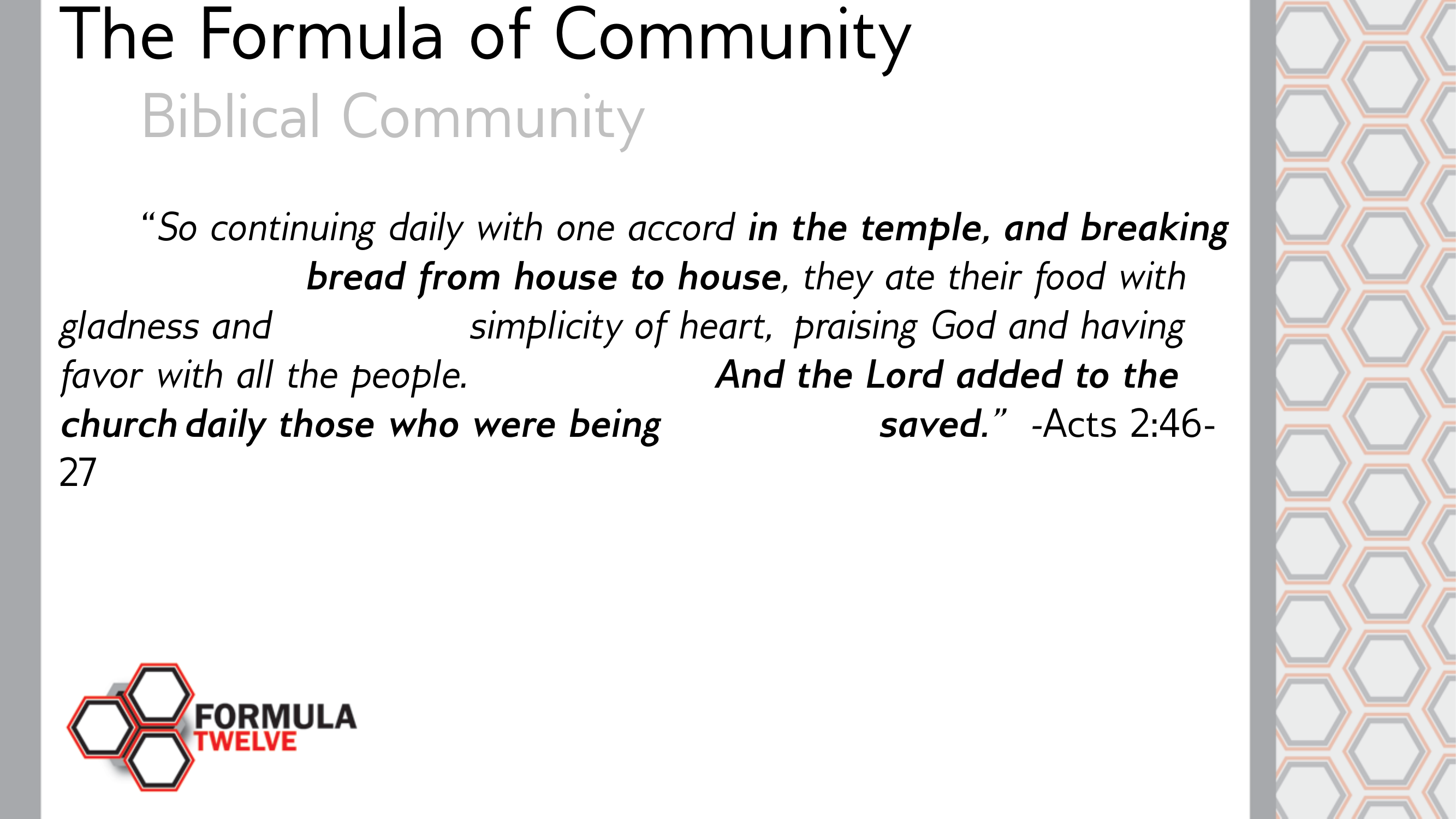

The Formula of Community
	Biblical Community

	“So continuing daily with one accord in the temple, and breaking 			bread from house to house, they ate their food with gladness and 			simplicity of heart,  praising God and having favor with all the people. 			And the Lord added to the church daily those who were being 			saved.”  -Acts 2:46-27